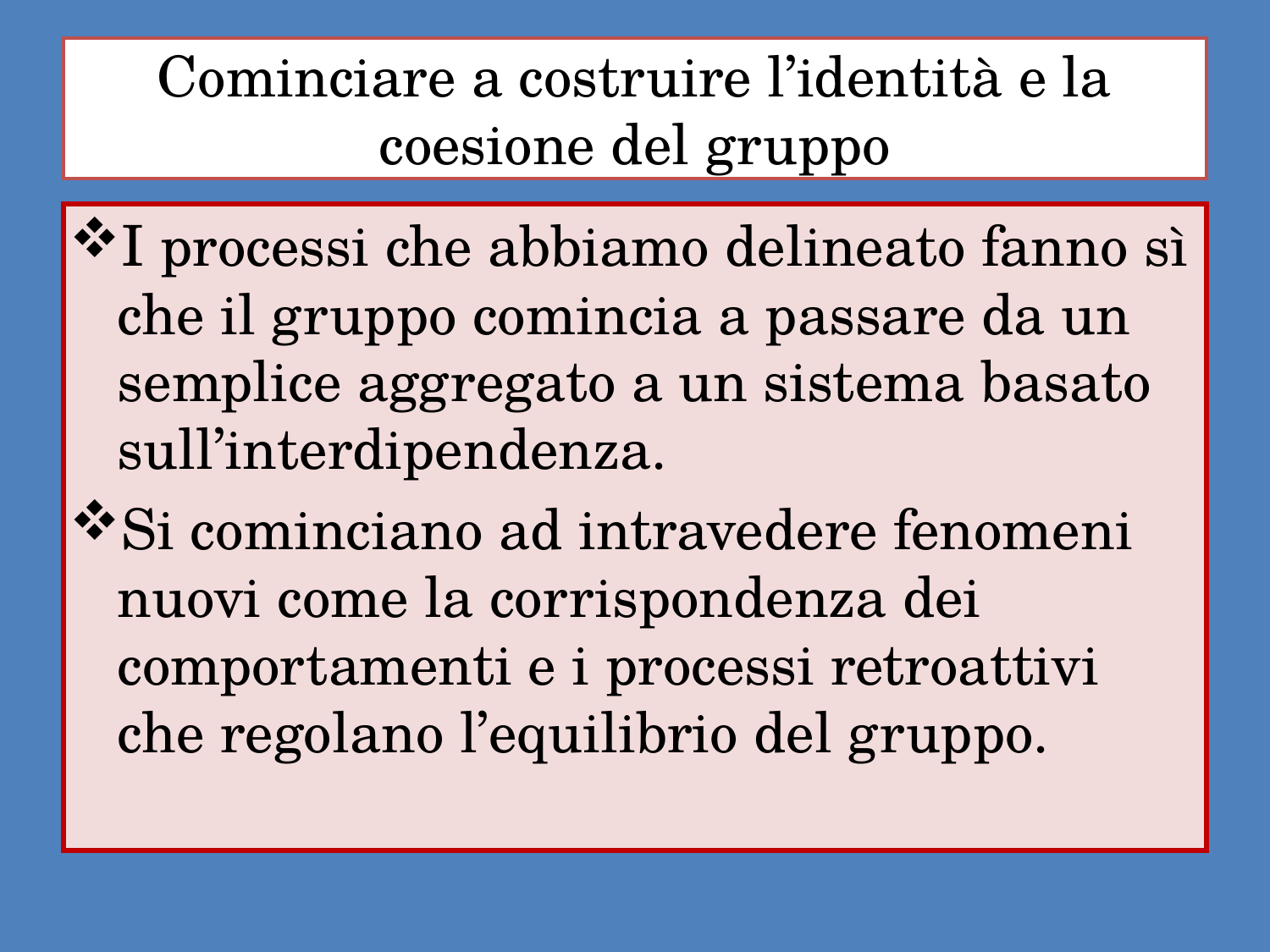

# Cominciare a costruire l’identità e la coesione del gruppo
I processi che abbiamo delineato fanno sì che il gruppo comincia a passare da un semplice aggregato a un sistema basato sull’interdipendenza.
Si cominciano ad intravedere fenomeni nuovi come la corrispondenza dei comportamenti e i processi retroattivi che regolano l’equilibrio del gruppo.